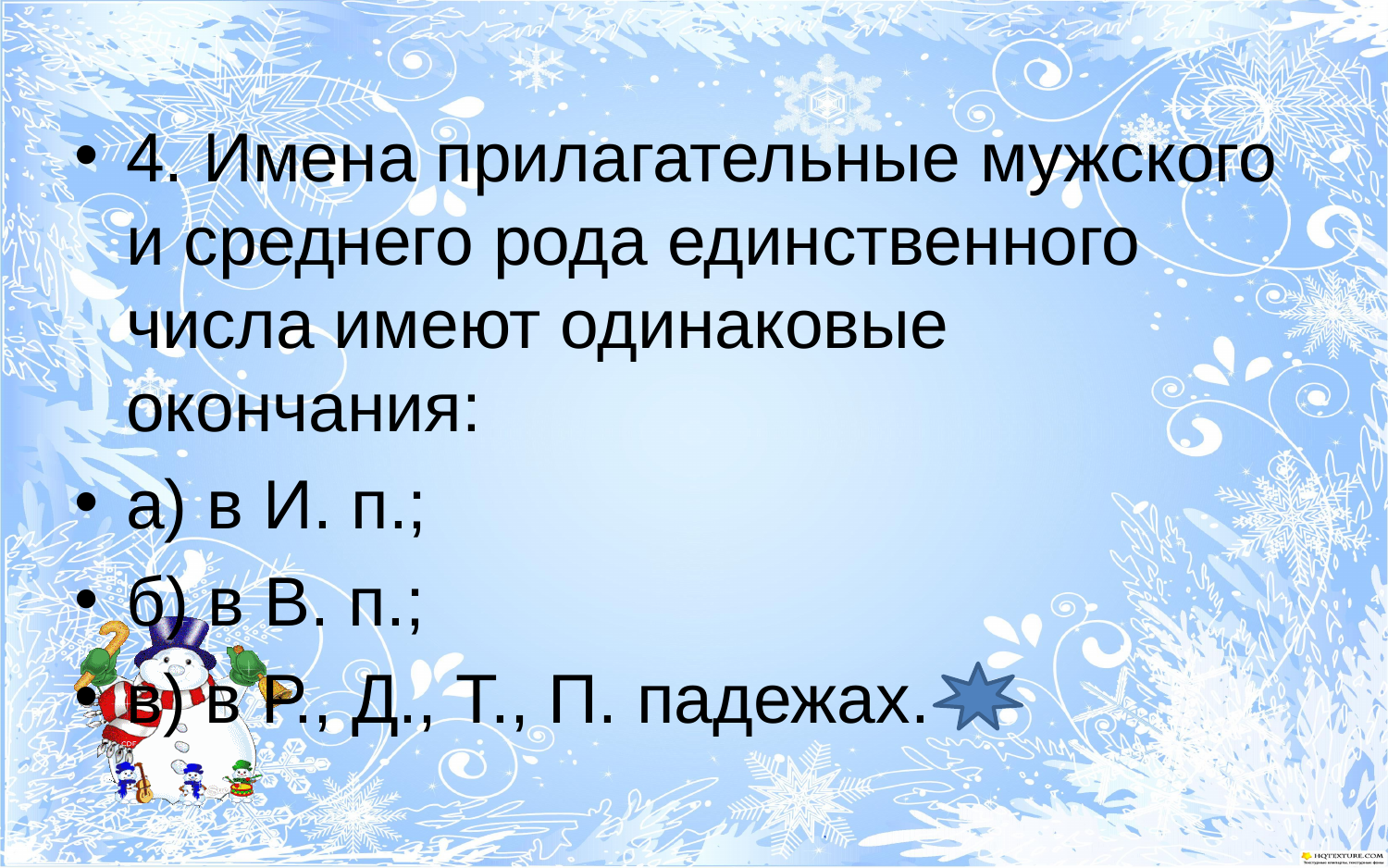

#
4. Имена прилагательные мужского и среднего рода единственного числа имеют одинаковые окончания:
а) в И. п.;
б) в В. п.;
в) в Р., Д., Т., П. падежах.